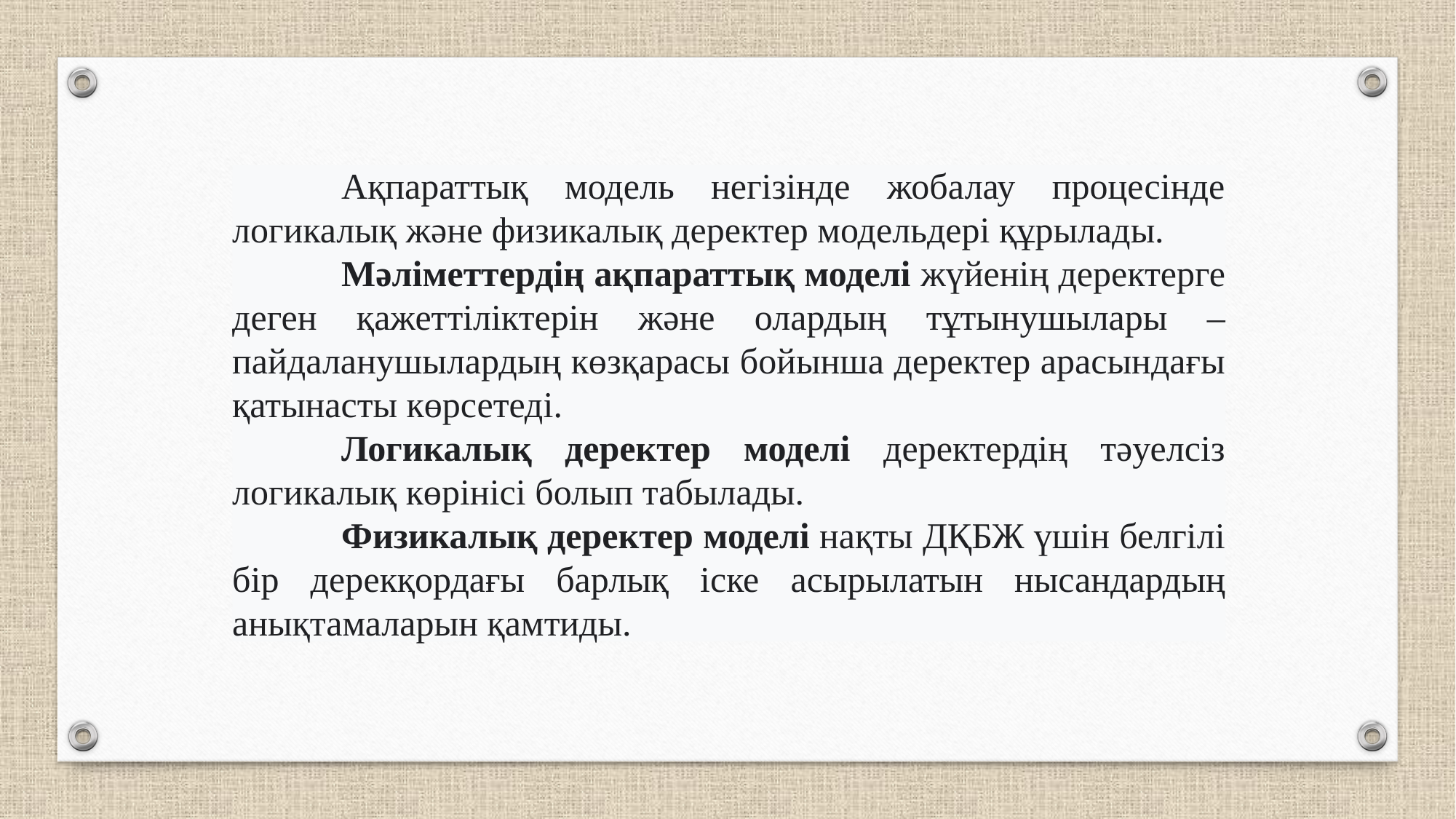

Ақпараттық модель негізінде жобалау процесінде логикалық және физикалық деректер модельдері құрылады.
	Мәліметтердің ақпараттық моделі жүйенің деректерге деген қажеттіліктерін және олардың тұтынушылары – пайдаланушылардың көзқарасы бойынша деректер арасындағы қатынасты көрсетеді.
	Логикалық деректер моделі деректердің тәуелсіз логикалық көрінісі болып табылады.
	Физикалық деректер моделі нақты ДҚБЖ үшін белгілі бір дерекқордағы барлық іске асырылатын нысандардың анықтамаларын қамтиды.